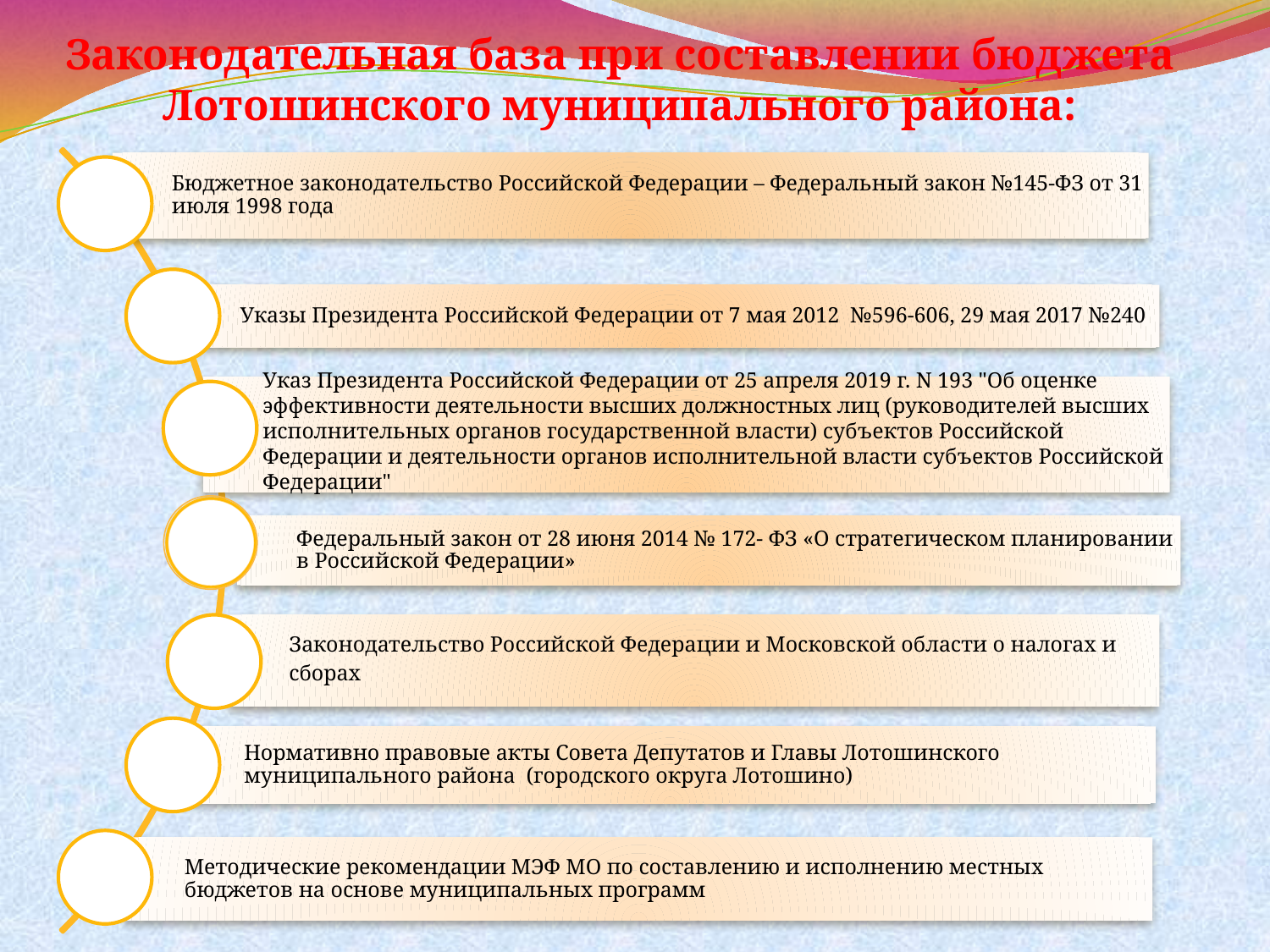

# Законодательная база при составлении бюджета Лотошинского муниципального района:
Бюджетное законодательство Российской Федерации – Федеральный закон №145-ФЗ от 31 июля 1998 года
Указы Президента Российской Федерации от 7 мая 2012  №596-606, 29 мая 2017 №240

Указ Президента Российской Федерации от 25 апреля 2019 г. N 193 "Об оценке эффективности деятельности высших должностных лиц (руководителей высших исполнительных органов государственной власти) субъектов Российской Федерации и деятельности органов исполнительной власти субъектов Российской Федерации"

Федеральный закон от 28 июня 2014 № 172- ФЗ «О стратегическом планировании в Российской Федерации»
Законодательство Российской Федерации и Московской области о налогах и сборах
Нормативно правовые акты Совета Депутатов и Главы Лотошинского муниципального района  (городского округа Лотошино)
Методические рекомендации МЭФ МО по составлению и исполнению местных бюджетов на основе муниципальных программ